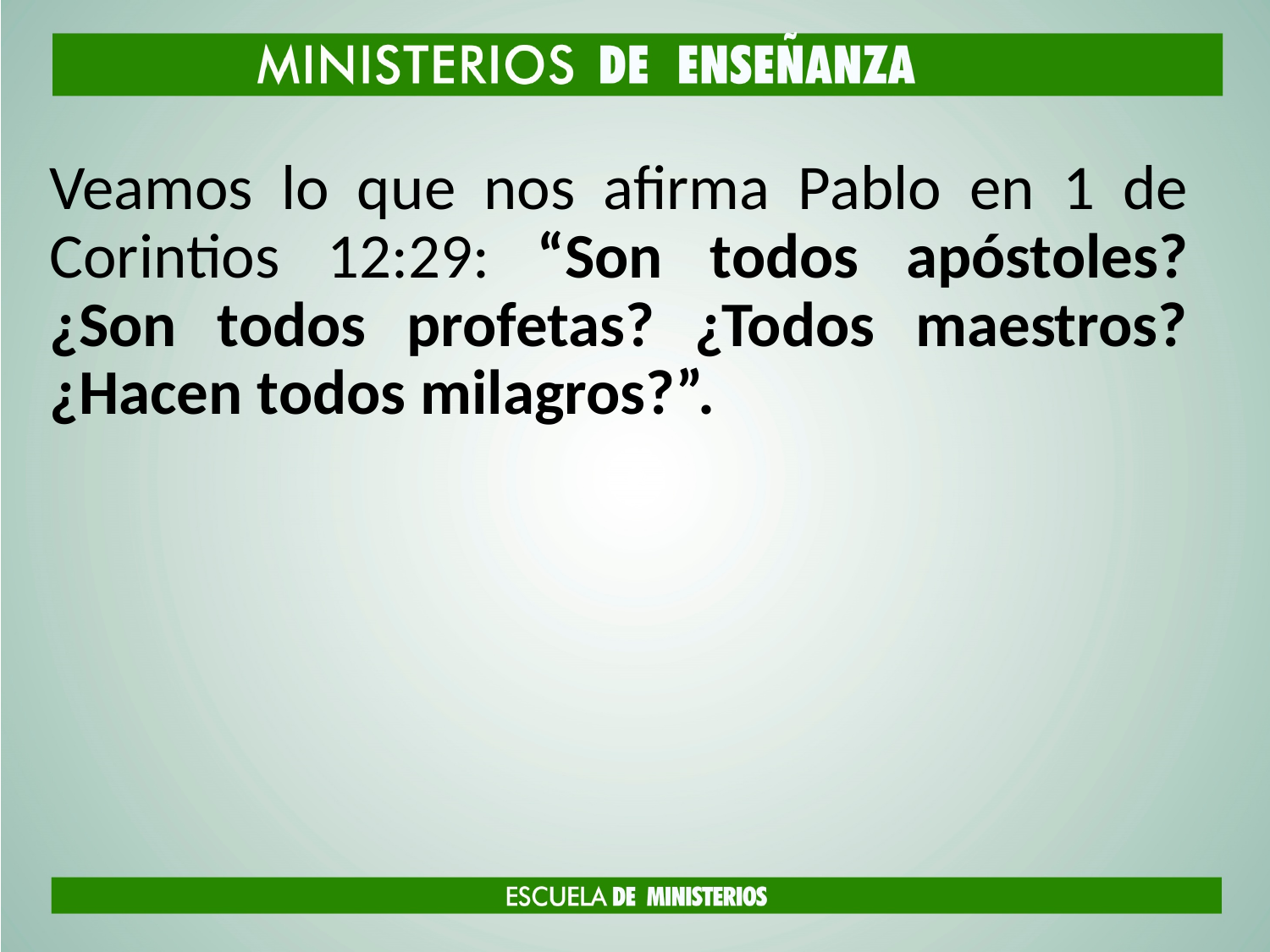

Veamos lo que nos afirma Pablo en 1 de Corintios 12:29: “Son todos apóstoles? ¿Son todos profetas? ¿Todos maestros? ¿Hacen todos milagros?”.